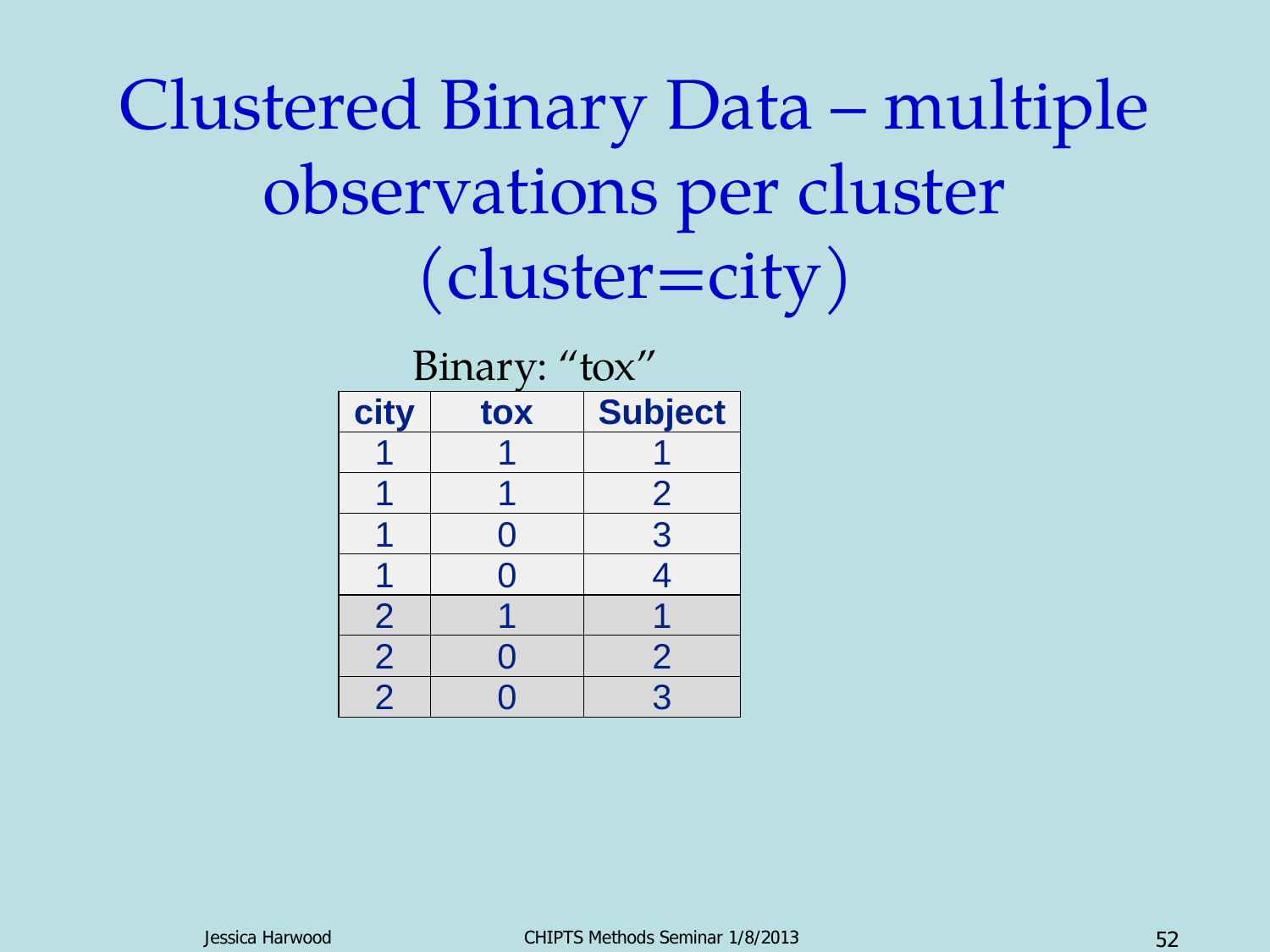

# Clustered Binary Data – multiple observations per cluster (cluster=city)
           Binary: “tox”
| city | tox | Subject |
| --- | --- | --- |
| 1 | 1 | 1 |
| 1 | 1 | 2 |
| 1 | 0 | 3 |
| 1 | 0 | 4 |
| 2 | 1 | 1 |
| 2 | 0 | 2 |
| 2 | 0 | 3 |
Jessica Harwood                                   CHIPTS Methods Seminar 1/8/2013
52